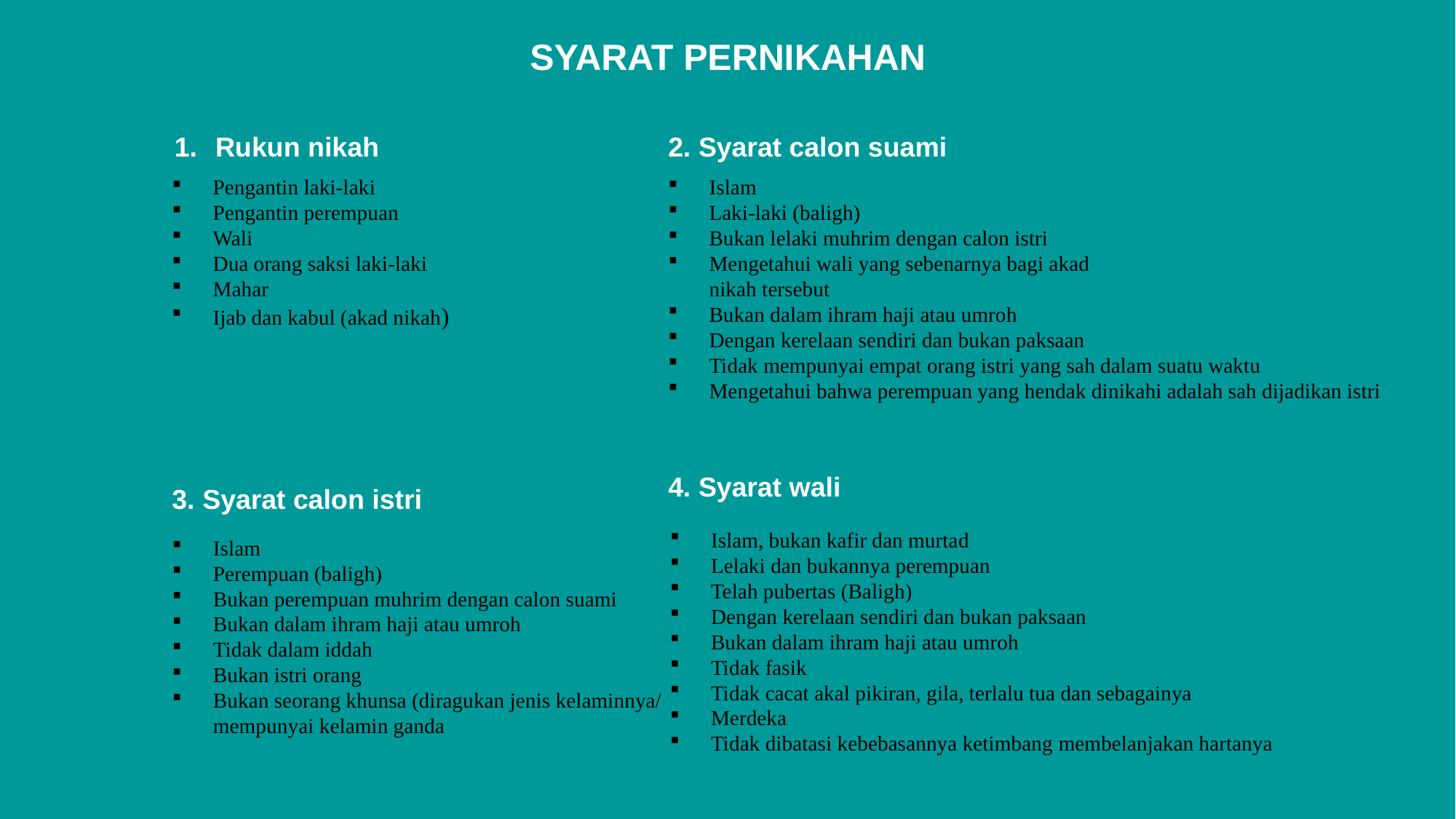

SYARAT PERNIKAHAN
Rukun nikah
2. Syarat calon suami
Pengantin laki-laki
Pengantin perempuan
Wali
Dua orang saksi laki-laki
Mahar
Ijab dan kabul (akad nikah)

Islam
Laki-laki (baligh)
Bukan lelaki muhrim dengan calon istri
Mengetahui wali yang sebenarnya bagi akad
nikah tersebut
Bukan dalam ihram haji atau umroh
Dengan kerelaan sendiri dan bukan paksaan
Tidak mempunyai empat orang istri yang sah dalam suatu waktu
Mengetahui bahwa perempuan yang hendak dinikahi adalah sah dijadikan istri
4. Syarat wali
3. Syarat calon istri
Islam, bukan kafir dan murtad
Lelaki dan bukannya perempuan
Telah pubertas (Baligh)
Dengan kerelaan sendiri dan bukan paksaan
Bukan dalam ihram haji atau umroh
Tidak fasik
Tidak cacat akal pikiran, gila, terlalu tua dan sebagainya
Merdeka
Tidak dibatasi kebebasannya ketimbang membelanjakan hartanya

Islam
Perempuan (baligh)
Bukan perempuan muhrim dengan calon suami
Bukan dalam ihram haji atau umroh
Tidak dalam iddah
Bukan istri orang
Bukan seorang khunsa (diragukan jenis kelaminnya/ mempunyai kelamin ganda